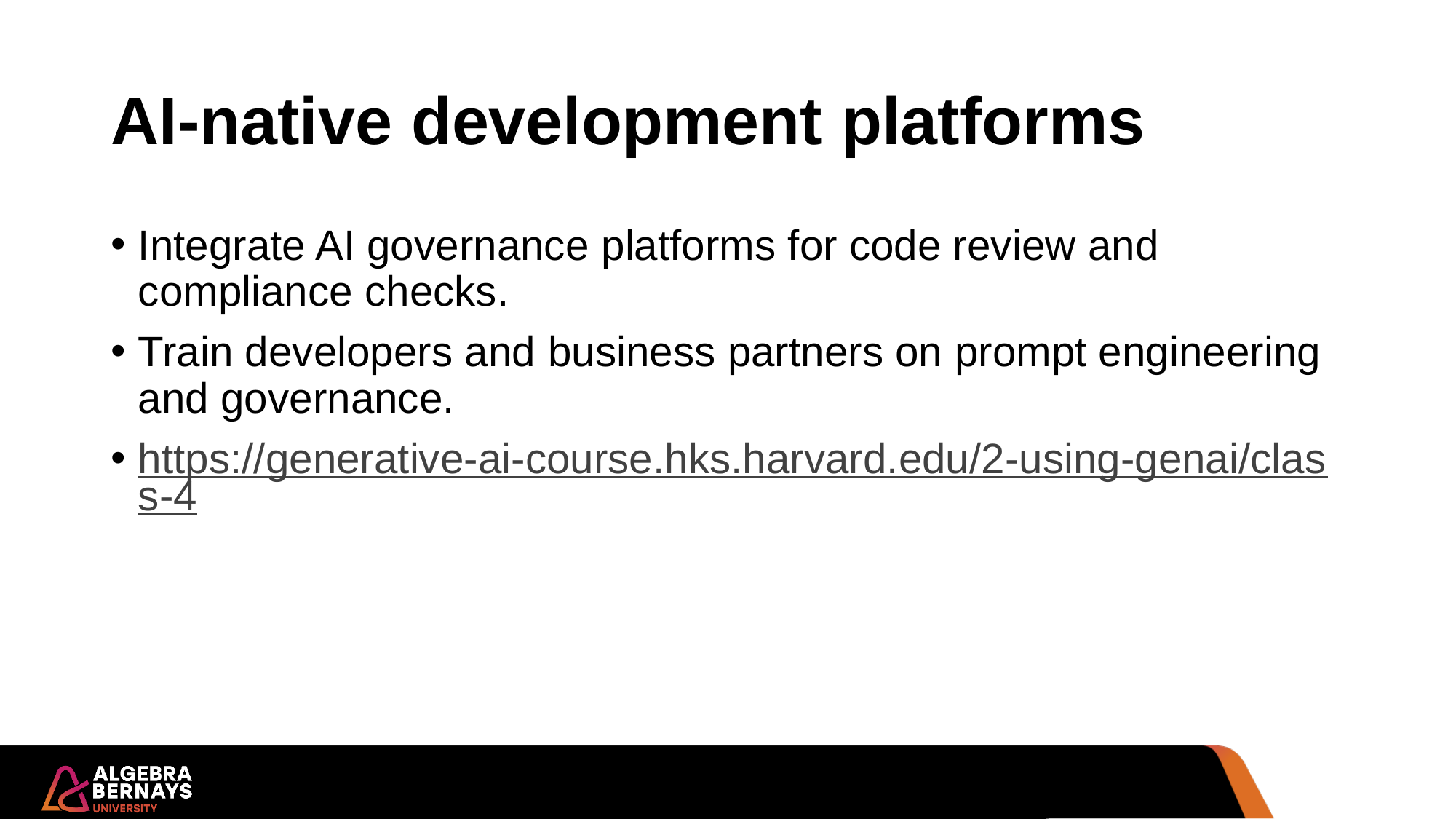

# AI-native development platforms
Integrate AI governance platforms for code review and compliance checks.
Train developers and business partners on prompt engineering and governance.
https://generative-ai-course.hks.harvard.edu/2-using-genai/class-4